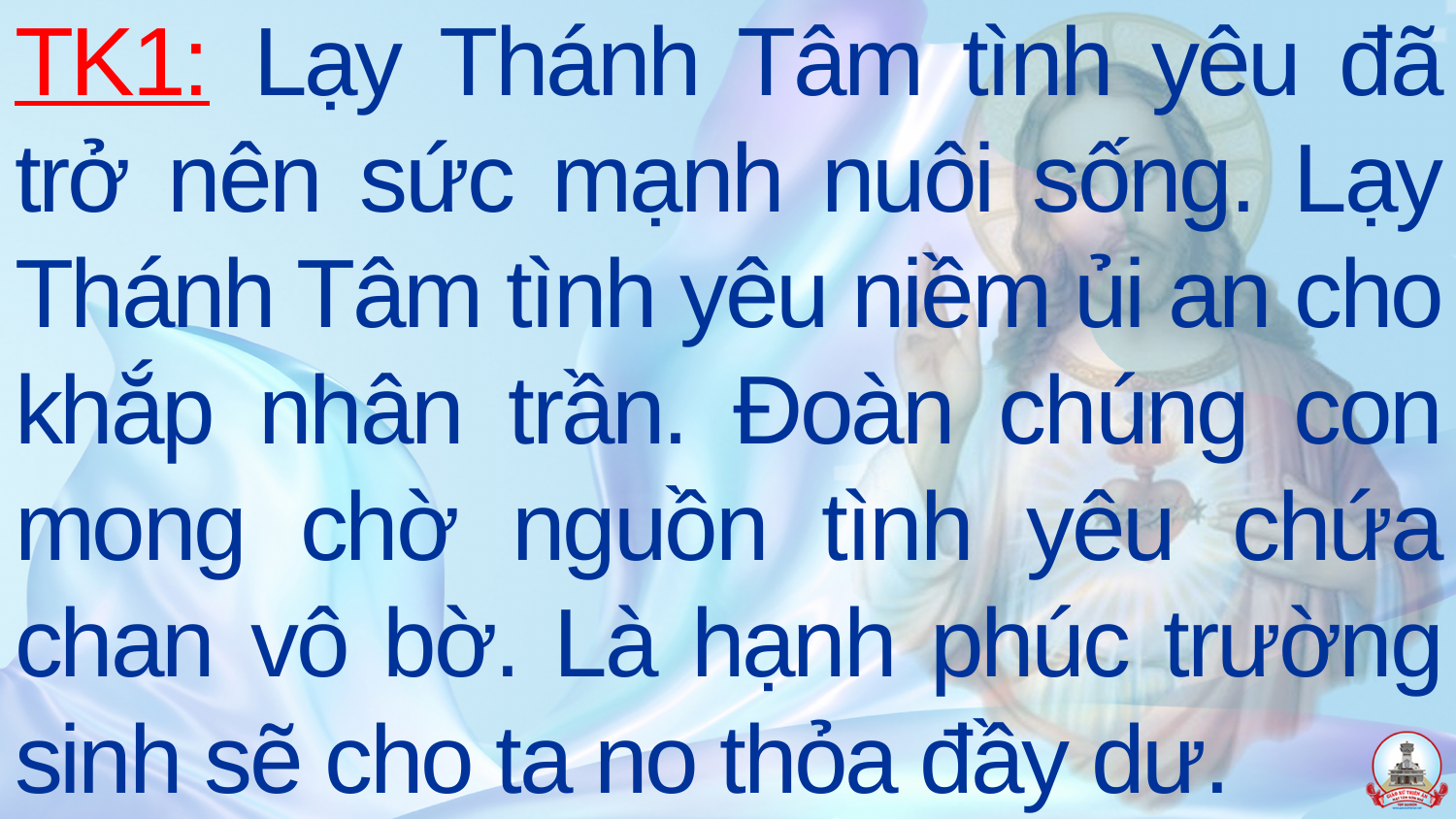

TK1: Lạy Thánh Tâm tình yêu đã trở nên sức mạnh nuôi sống. Lạy Thánh Tâm tình yêu niềm ủi an cho khắp nhân trần. Đoàn chúng con mong chờ nguồn tình yêu chứa chan vô bờ. Là hạnh phúc trường sinh sẽ cho ta no thỏa đầy dư.